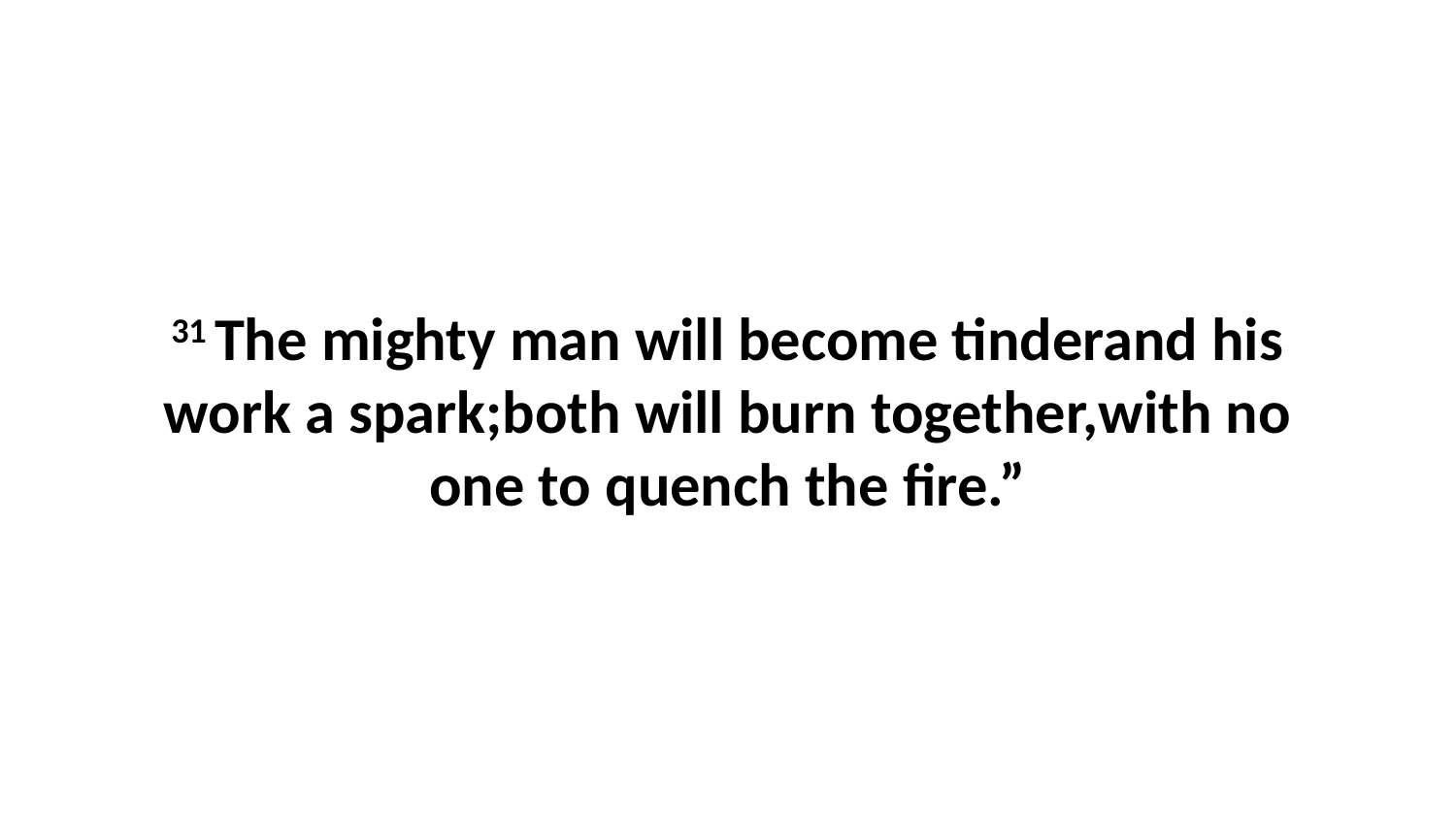

31 The mighty man will become tinderand his work a spark;both will burn together,with no one to quench the fire.”